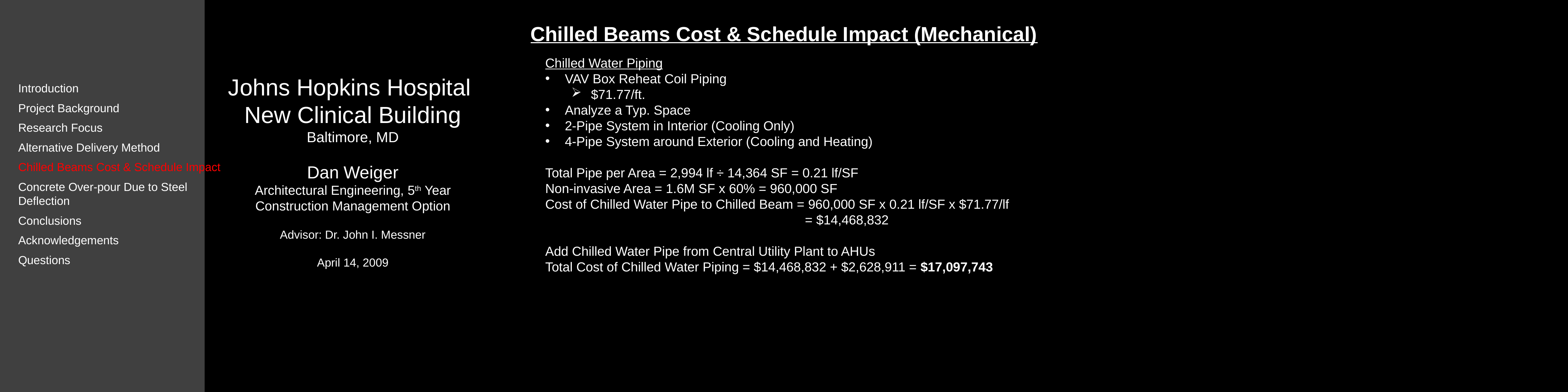

Material Cost Savings = $7,684,362 x 0.5 = $3,842,181
Labor Cost Savings = $11,526,543 x 0.7 = $8,068,580
Total Ductwork Cost = $11,910,761
Chilled Beams Cost & Schedule Impact (Mechanical)

Chilled Water Piping
VAV Box Reheat Coil Piping
$71.77/ft.
Analyze a Typ. Space
2-Pipe System in Interior (Cooling Only)
4-Pipe System around Exterior (Cooling and Heating)

Total Pipe per Area = 2,994 lf ÷ 14,364 SF = 0.21 lf/SF
Non-invasive Area = 1.6M SF x 60% = 960,000 SF
Cost of Chilled Water Pipe to Chilled Beam = 960,000 SF x 0.21 lf/SF x $71.77/lf
                                                                       = $14,468,832

Add Chilled Water Pipe from Central Utility Plant to AHUs
Total Cost of Chilled Water Piping = $14,468,832 + $2,628,911 = $17,097,743